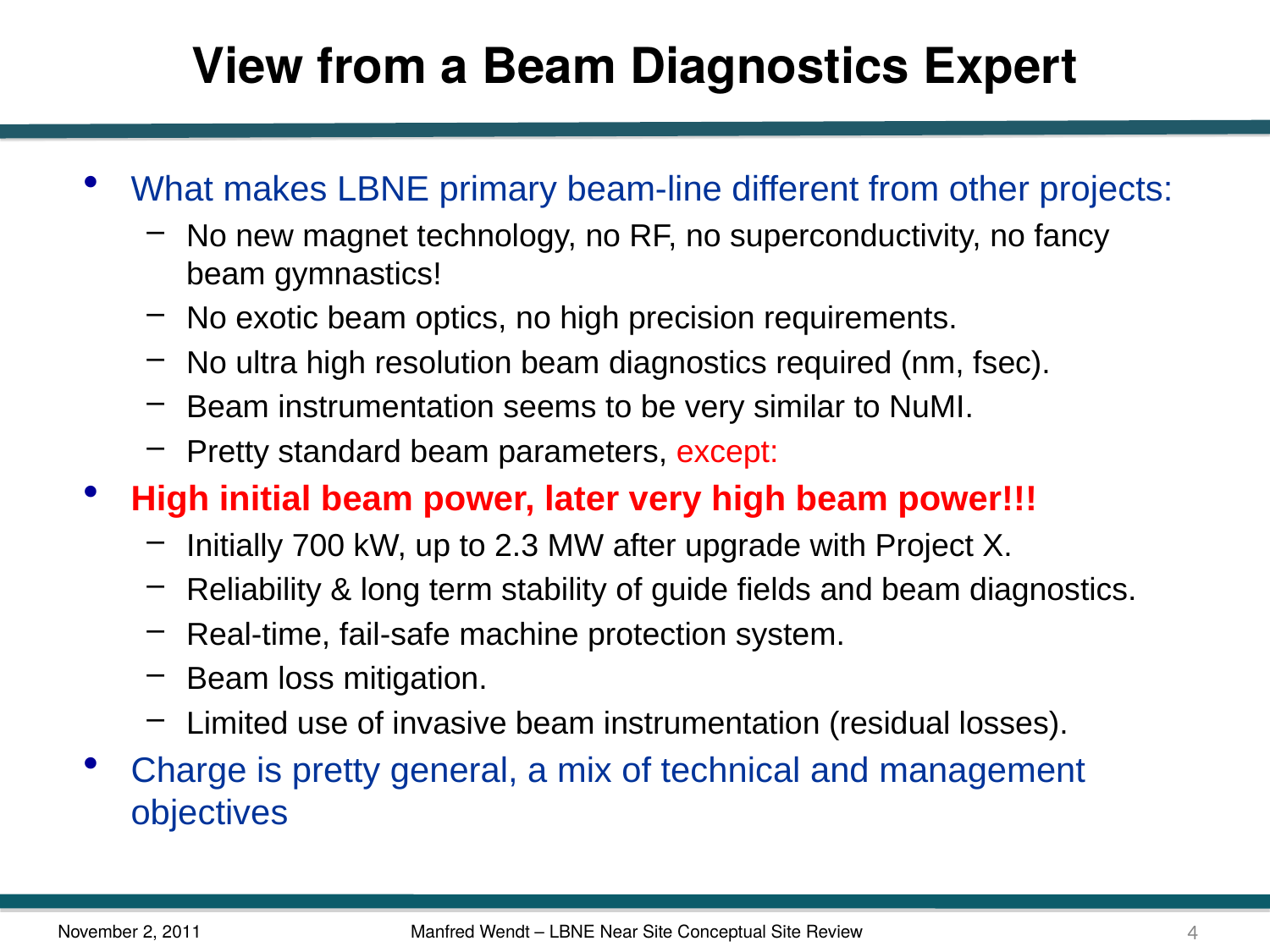

# View from a Beam Diagnostics Expert
What makes LBNE primary beam-line different from other projects:
No new magnet technology, no RF, no superconductivity, no fancy beam gymnastics!
No exotic beam optics, no high precision requirements.
No ultra high resolution beam diagnostics required (nm, fsec).
Beam instrumentation seems to be very similar to NuMI.
Pretty standard beam parameters, except:
High initial beam power, later very high beam power!!!
Initially 700 kW, up to 2.3 MW after upgrade with Project X.
Reliability & long term stability of guide fields and beam diagnostics.
Real-time, fail-safe machine protection system.
Beam loss mitigation.
Limited use of invasive beam instrumentation (residual losses).
Charge is pretty general, a mix of technical and management objectives

November 2, 2011
4
Manfred Wendt – LBNE Near Site Conceptual Site Review